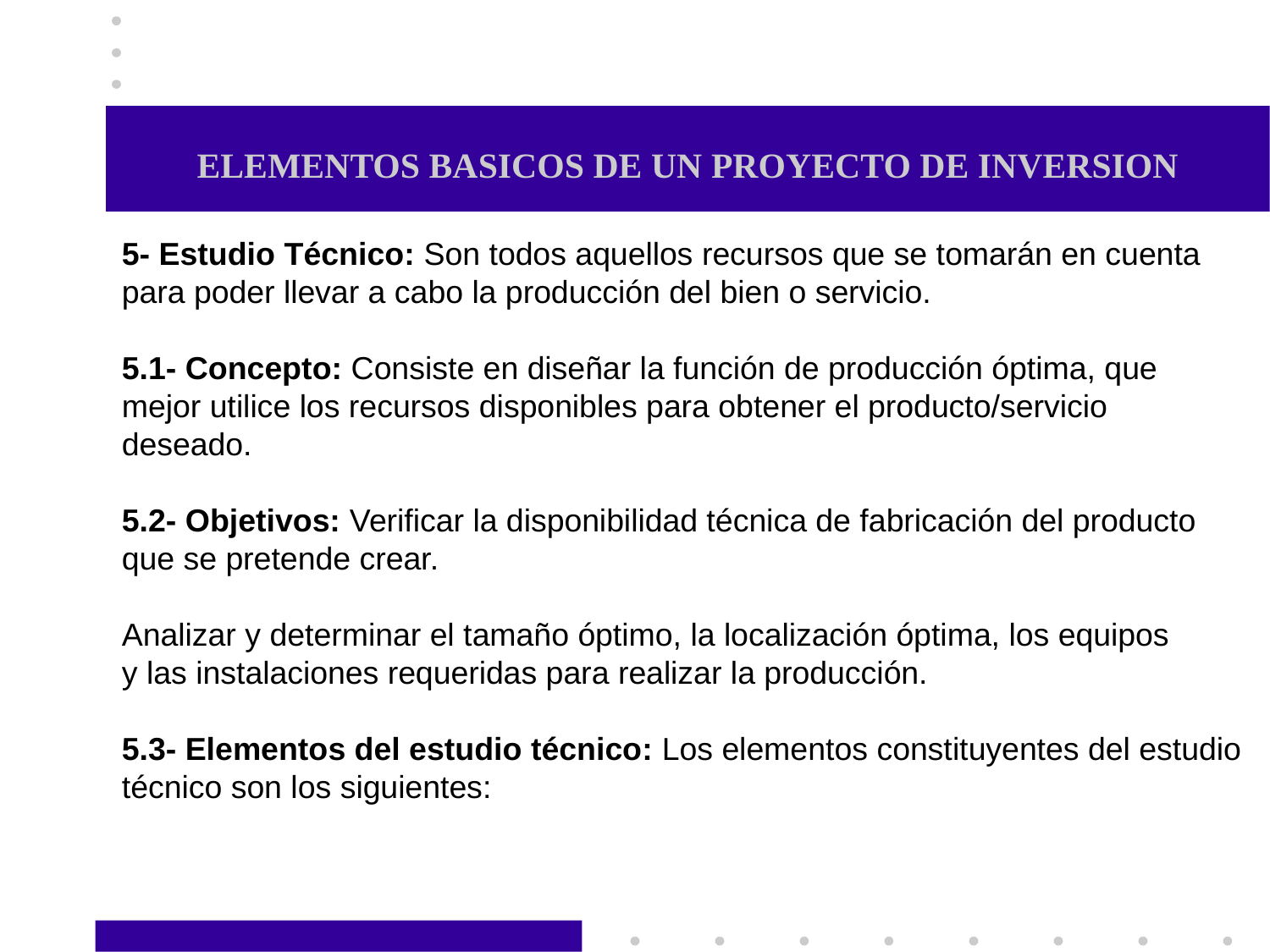

# ELEMENTOS BASICOS DE UN PROYECTO DE INVERSION
5- Estudio Técnico: Son todos aquellos recursos que se tomarán en cuenta
para poder llevar a cabo la producción del bien o servicio.

5.1- Concepto: Consiste en diseñar la función de producción óptima, que
mejor utilice los recursos disponibles para obtener el producto/servicio
deseado.

5.2- Objetivos: Verificar la disponibilidad técnica de fabricación del producto
que se pretende crear.

Analizar y determinar el tamaño óptimo, la localización óptima, los equipos
y las instalaciones requeridas para realizar la producción.

5.3- Elementos del estudio técnico: Los elementos constituyentes del estudio
técnico son los siguientes: